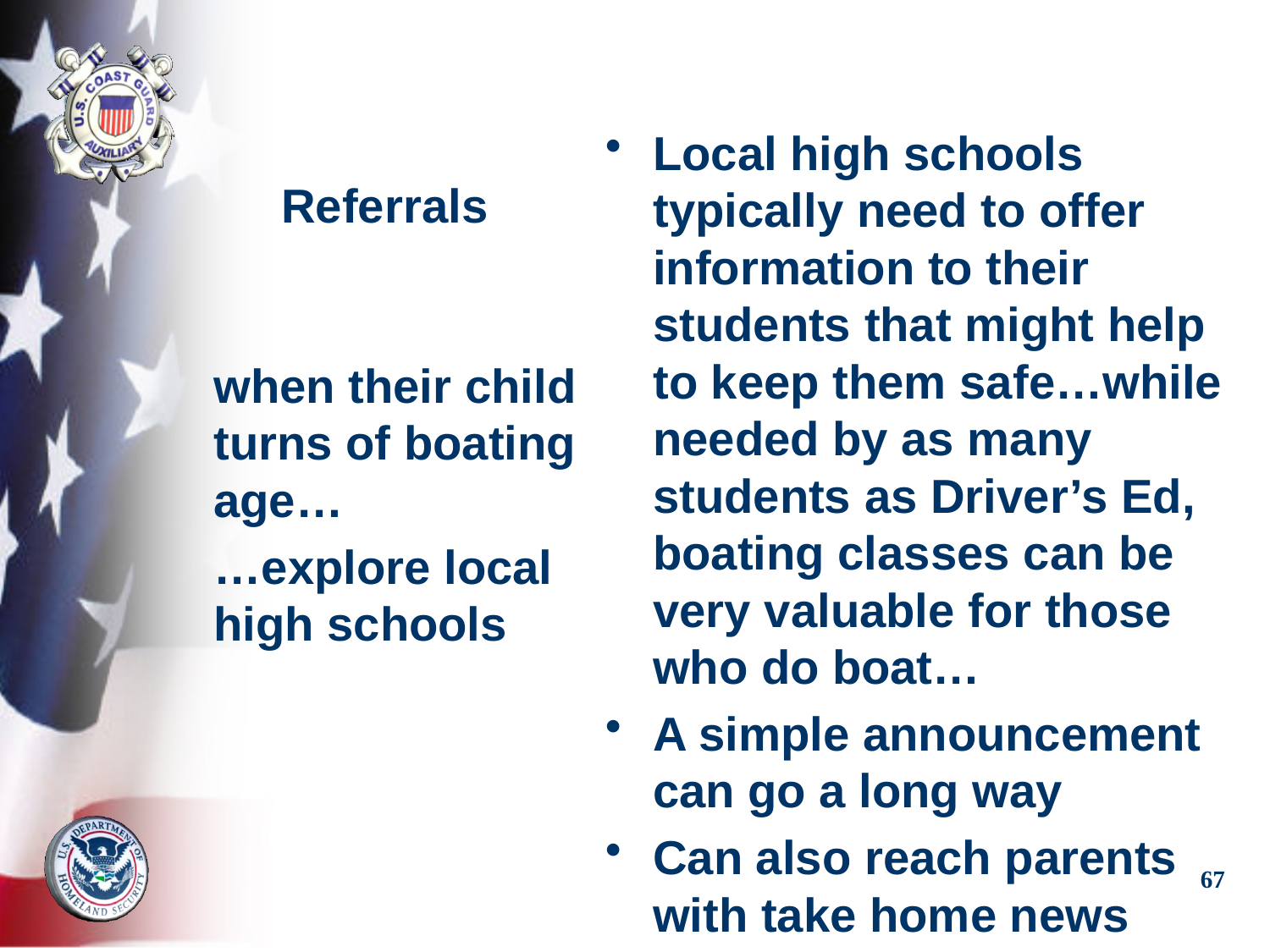

# Referrals
Local high schools typically need to offer information to their students that might help to keep them safe…while needed by as many students as Driver’s Ed, boating classes can be very valuable for those who do boat…
A simple announcement can go a long way
Can also reach parents with take home news
when their child turns of boating age…
…explore local high schools

67